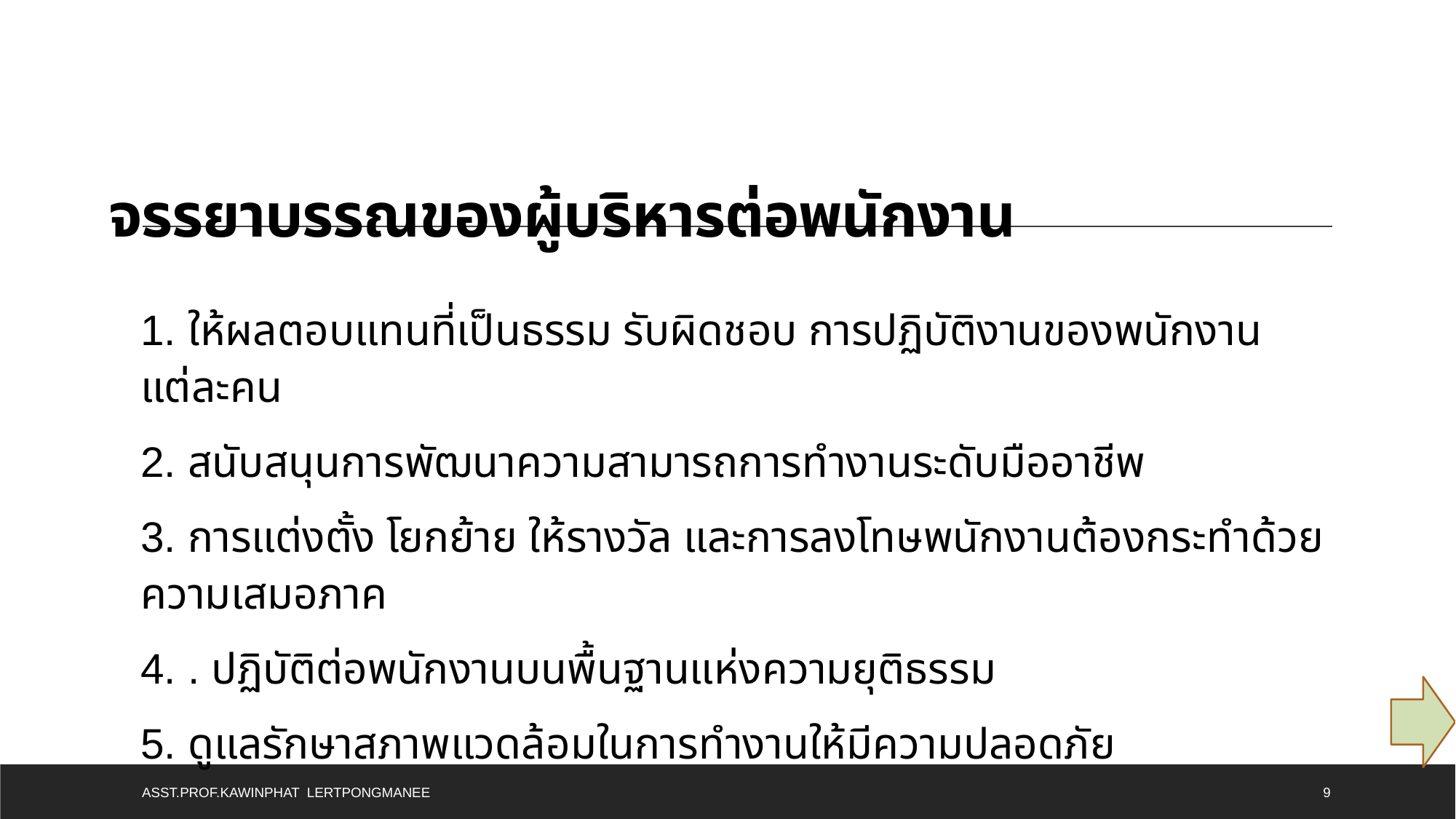

# จรรยาบรรณของผู้บริหารต่อพนักงาน
1. ให้ผลตอบแทนที่เป็นธรรม รับผิดชอบ การปฏิบัติงานของพนักงานแต่ละคน
2. สนับสนุนการพัฒนาความสามารถการทำงานระดับมืออาชีพ
3. การแต่งตั้ง โยกย้าย ให้รางวัล และการลงโทษพนักงานต้องกระทำด้วยความเสมอภาค
4. . ปฏิบัติต่อพนักงานบนพื้นฐานแห่งความยุติธรรม
5. ดูแลรักษาสภาพแวดล้อมในการทำงานให้มีความปลอดภัย

Asst.Prof.Kawinphat  Lertpongmanee
9